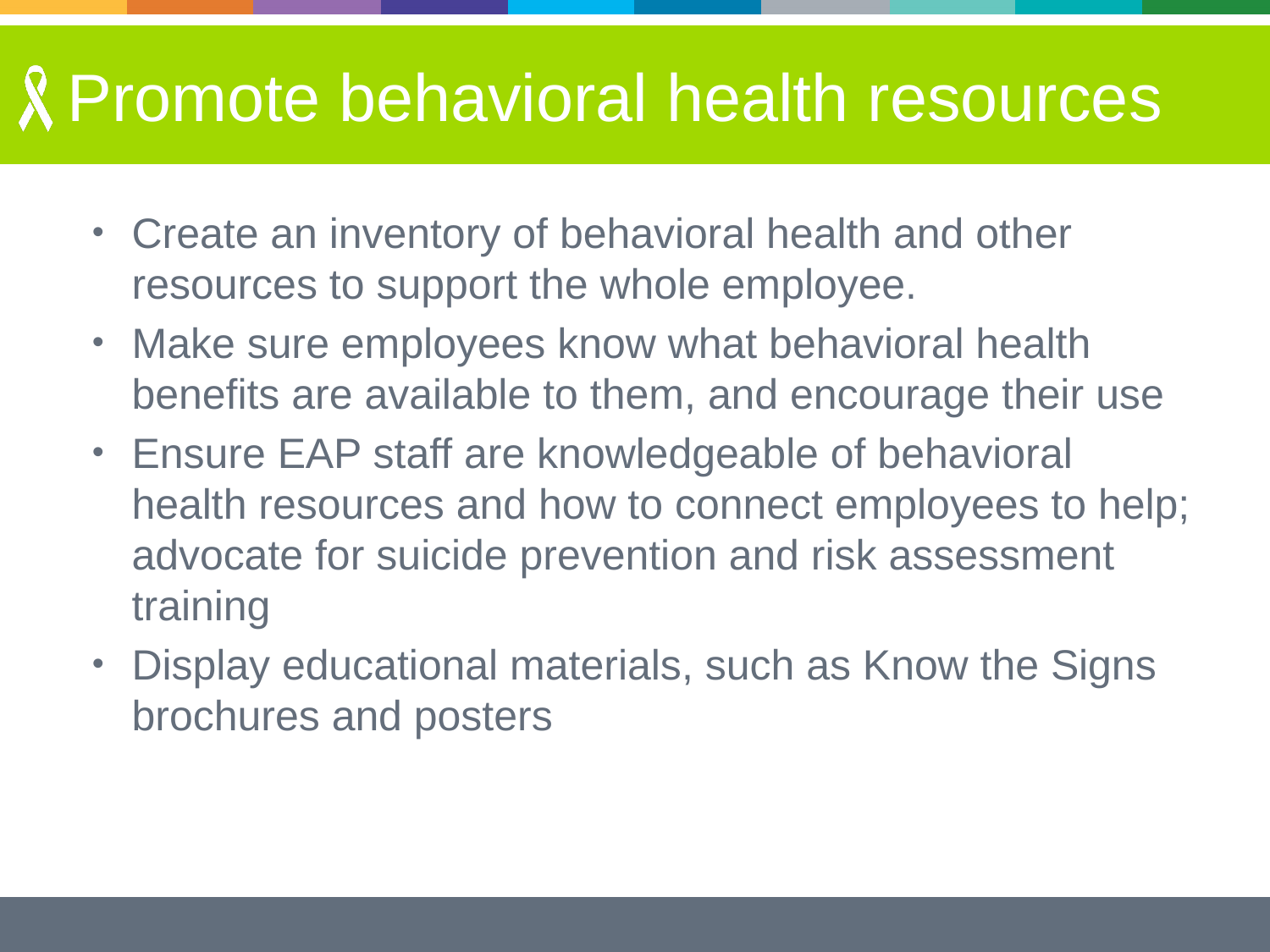

# Promote behavioral health resources
Create an inventory of behavioral health and other resources to support the whole employee.
Make sure employees know what behavioral health benefits are available to them, and encourage their use
Ensure EAP staff are knowledgeable of behavioral health resources and how to connect employees to help; advocate for suicide prevention and risk assessment training
Display educational materials, such as Know the Signs brochures and posters